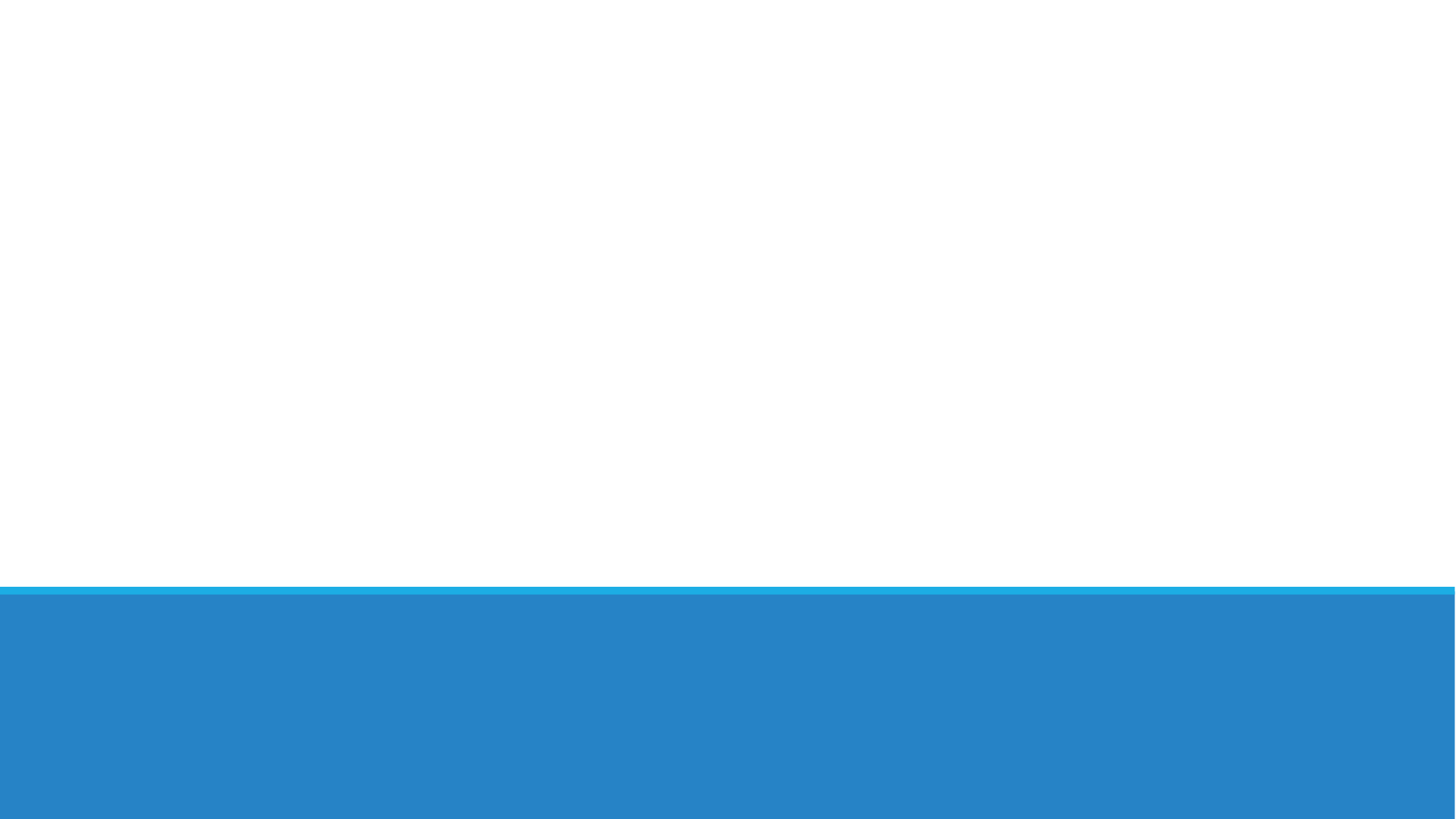

What’s your experience of coaching and mentoring?
#